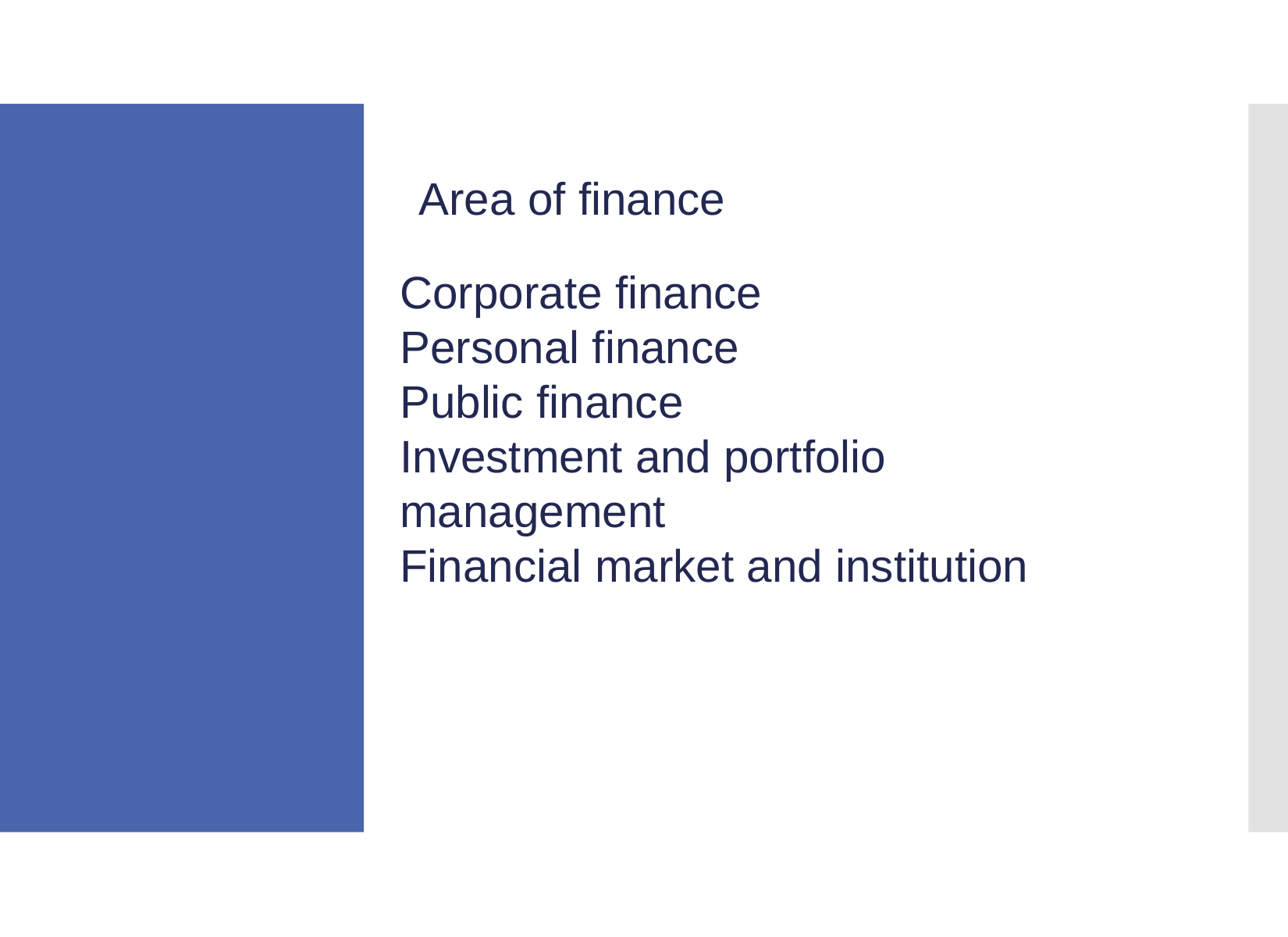

# Area of finance
Corporate finance
Personal finance
Public finance
Investment and portfolio management
Financial market and institution